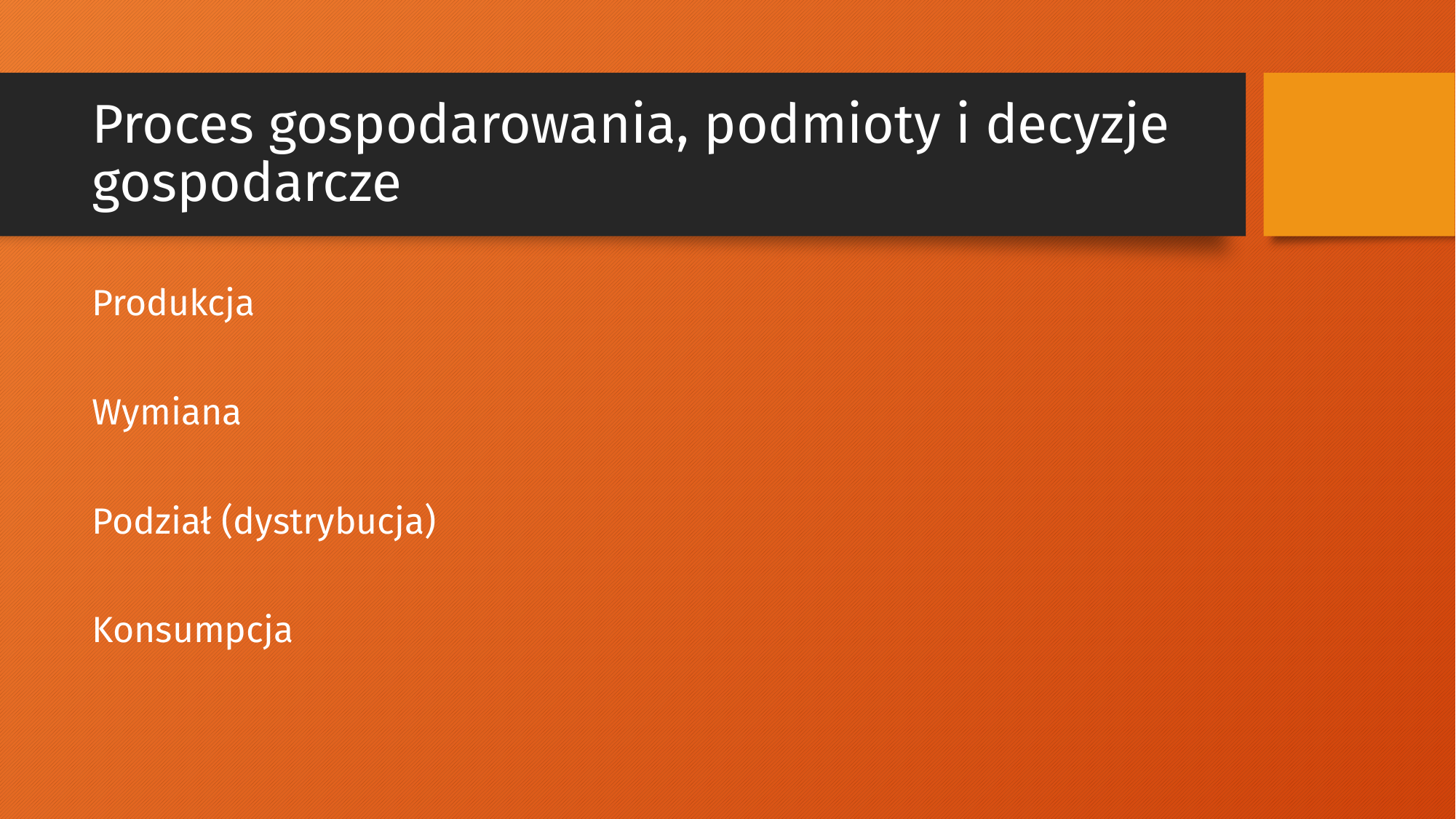

# Proces gospodarowania, podmioty i decyzje gospodarcze
Produkcja

Wymiana

Podział (dystrybucja)

Konsumpcja